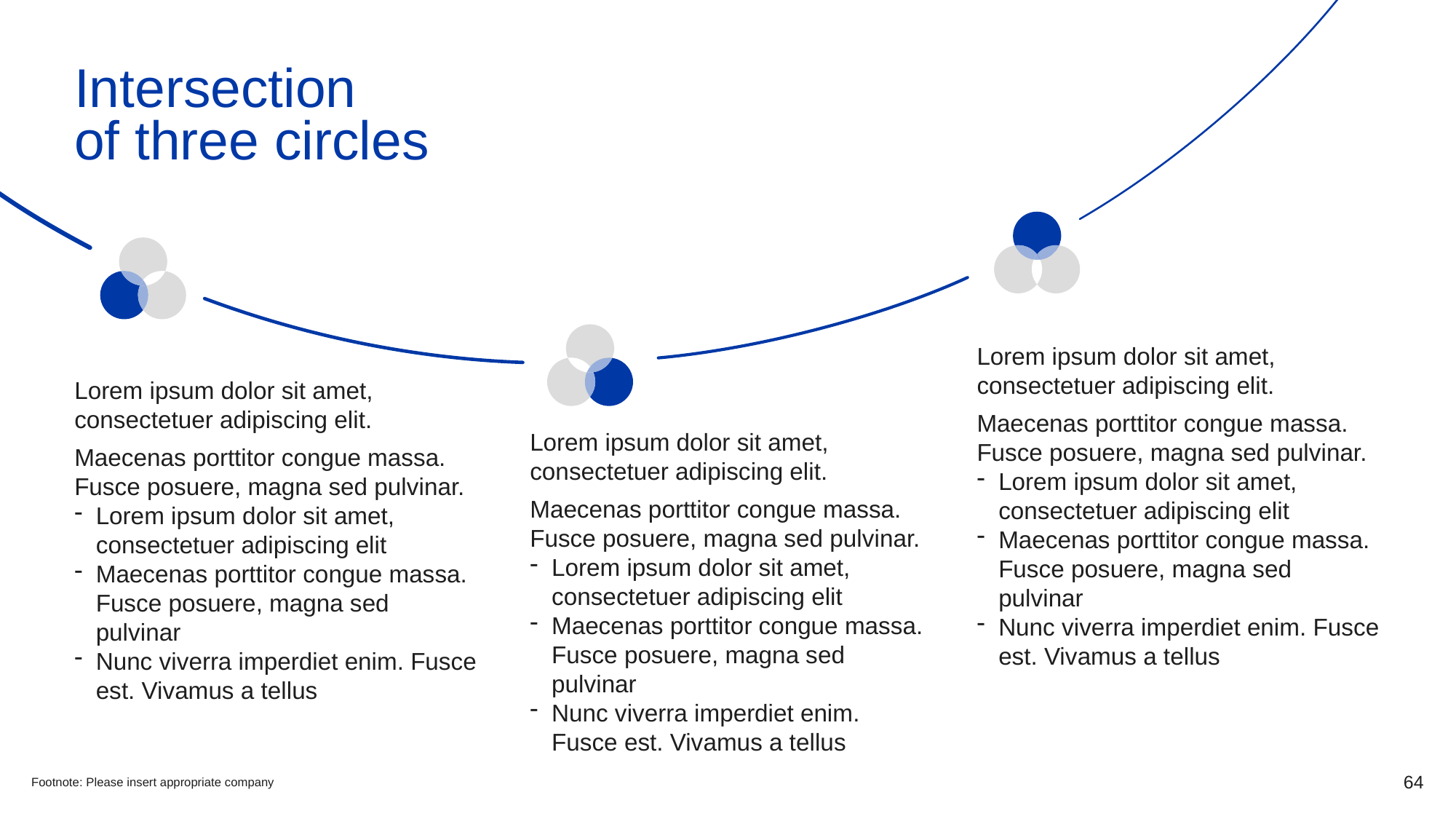

# Intersection of three circles

Lorem ipsum dolor sit amet, consectetuer adipiscing elit.
Maecenas porttitor congue massa.
Fusce posuere, magna sed pulvinar.
Lorem ipsum dolor sit amet, consectetuer adipiscing elit
Maecenas porttitor congue massa. Fusce posuere, magna sed pulvinar
Nunc viverra imperdiet enim. Fusce est. Vivamus a tellus
Lorem ipsum dolor sit amet, consectetuer adipiscing elit.
Maecenas porttitor congue massa.
Fusce posuere, magna sed pulvinar.
Lorem ipsum dolor sit amet, consectetuer adipiscing elit
Maecenas porttitor congue massa. Fusce posuere, magna sed pulvinar
Nunc viverra imperdiet enim. Fusce est. Vivamus a tellus
Lorem ipsum dolor sit amet, consectetuer adipiscing elit.
Maecenas porttitor congue massa.
Fusce posuere, magna sed pulvinar.
Lorem ipsum dolor sit amet, consectetuer adipiscing elit
Maecenas porttitor congue massa. Fusce posuere, magna sed pulvinar
Nunc viverra imperdiet enim. Fusce est. Vivamus a tellus
Footnote: Please insert appropriate company
64